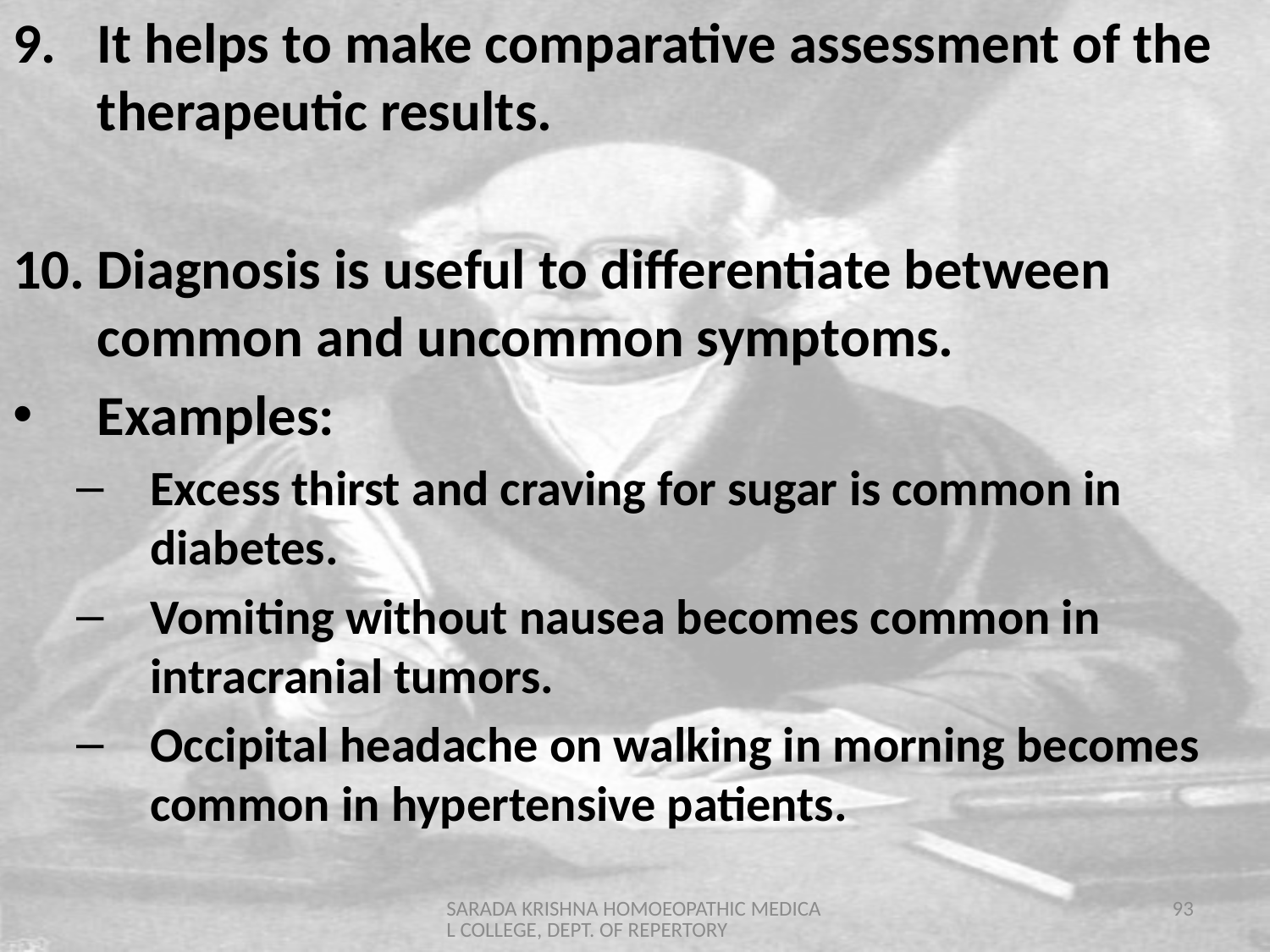

It helps to make comparative assessment of the therapeutic results.

10.	Diagnosis is useful to differentiate between common and uncommon symptoms.
Examples:
Excess thirst and craving for sugar is common in diabetes.
Vomiting without nausea becomes common in intracranial tumors.
Occipital headache on walking in morning becomes common in hypertensive patients.
SARADA KRISHNA HOMOEOPATHIC MEDICAL COLLEGE, DEPT. OF REPERTORY
93